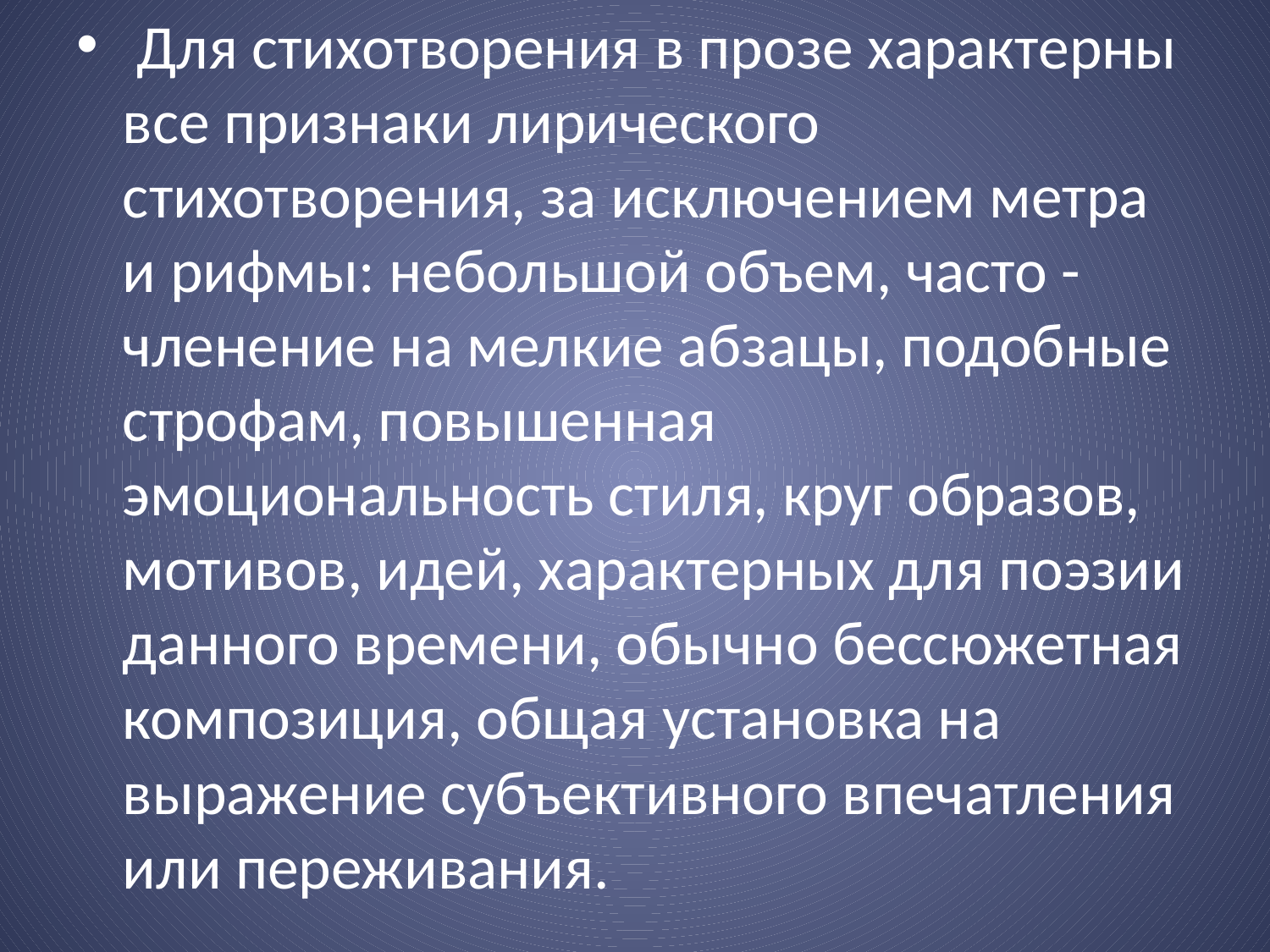

Для стихотворения в прозе характерны все признаки лирического стихотворения, за исключением метра и рифмы: небольшой объем, часто - членение на мелкие абзацы, подобные строфам, повышенная эмоциональность стиля, круг образов, мотивов, идей, характерных для поэзии данного времени, обычно бессюжетная композиция, общая установка на выражение субъективного впечатления или переживания.

#